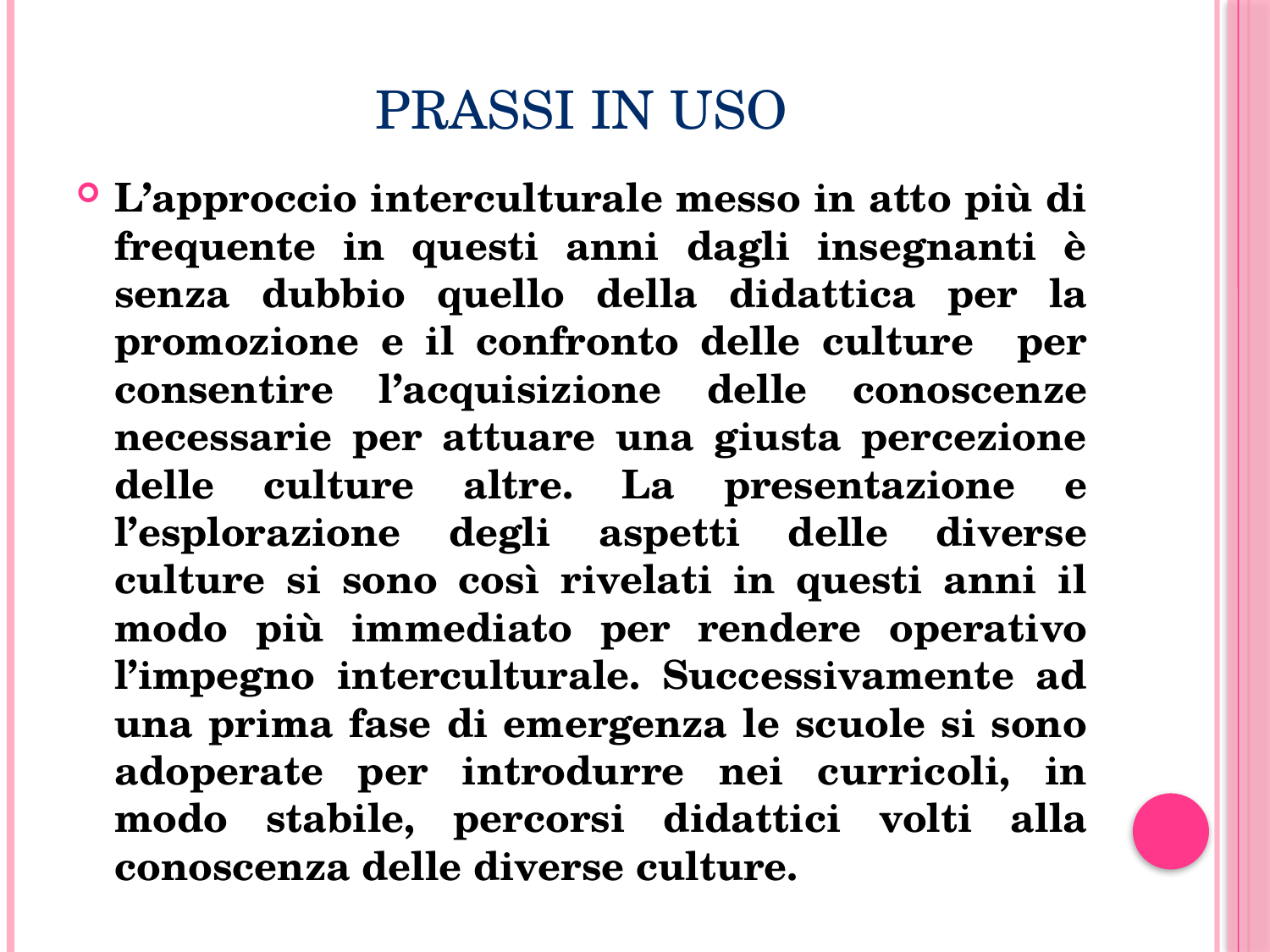

# PRASSI IN USO
L’approccio interculturale messo in atto più di frequente in questi anni dagli insegnanti è senza dubbio quello della didattica per la promozione e il confronto delle culture  per consentire l’acquisizione delle conoscenze necessarie per attuare una giusta percezione delle culture altre. La presentazione e l’esplorazione degli aspetti delle diverse culture si sono così rivelati in questi anni il modo più immediato per rendere operativo l’impegno interculturale. Successivamente ad una prima fase di emergenza le scuole si sono adoperate per introdurre nei curricoli, in modo stabile, percorsi didattici volti alla conoscenza delle diverse culture.